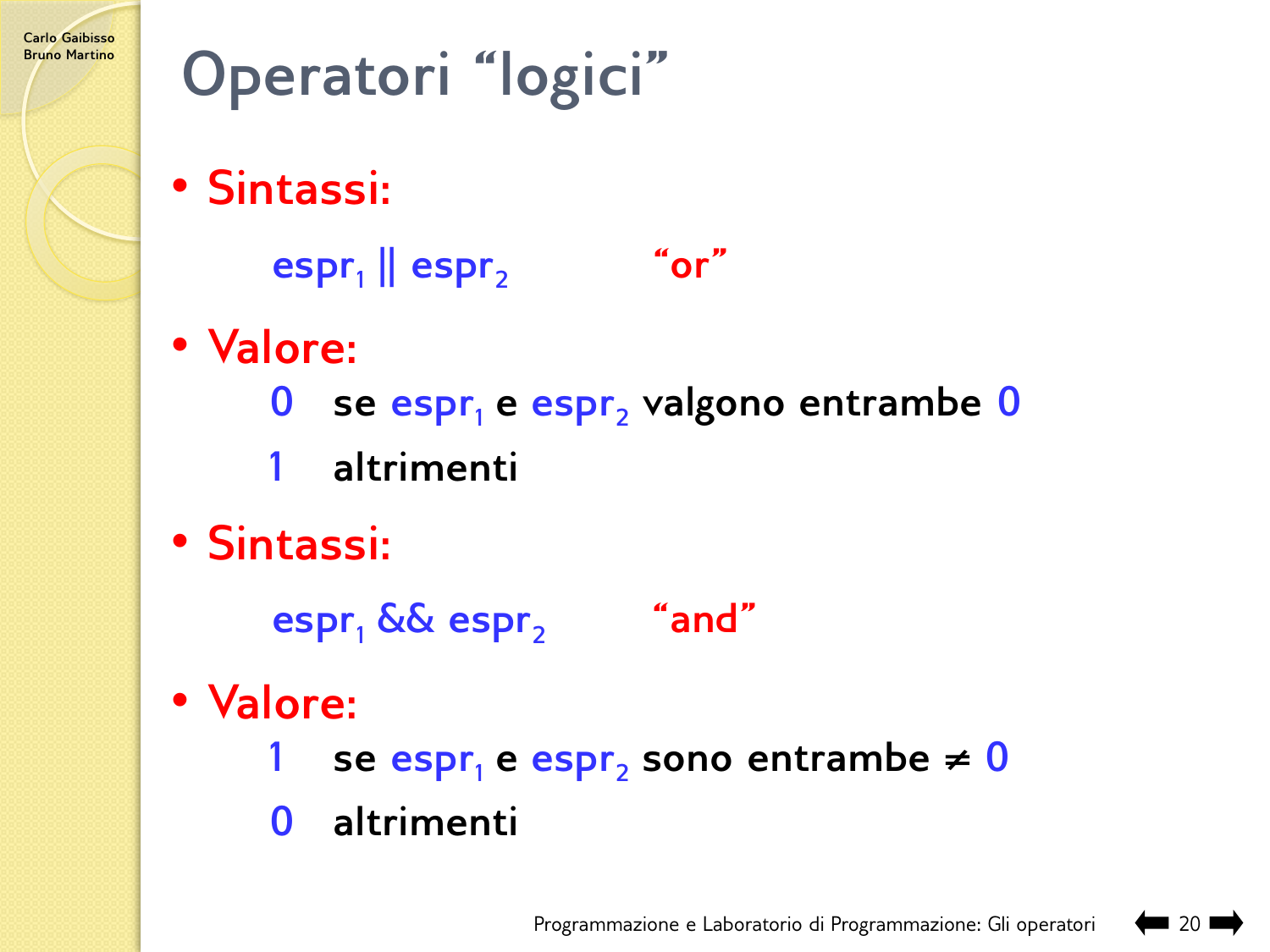

# Operatori “logici”
Sintassi:
espr1 || espr2		“or”
Valore:
0	se espr1 e espr2 valgono entrambe 0
1	altrimenti
Sintassi:
espr1 && espr2 	“and”
Valore:
1	se espr1 e espr2 sono entrambe ≠ 0
0	altrimenti
Programmazione e Laboratorio di Programmazione: Gli operatori
20